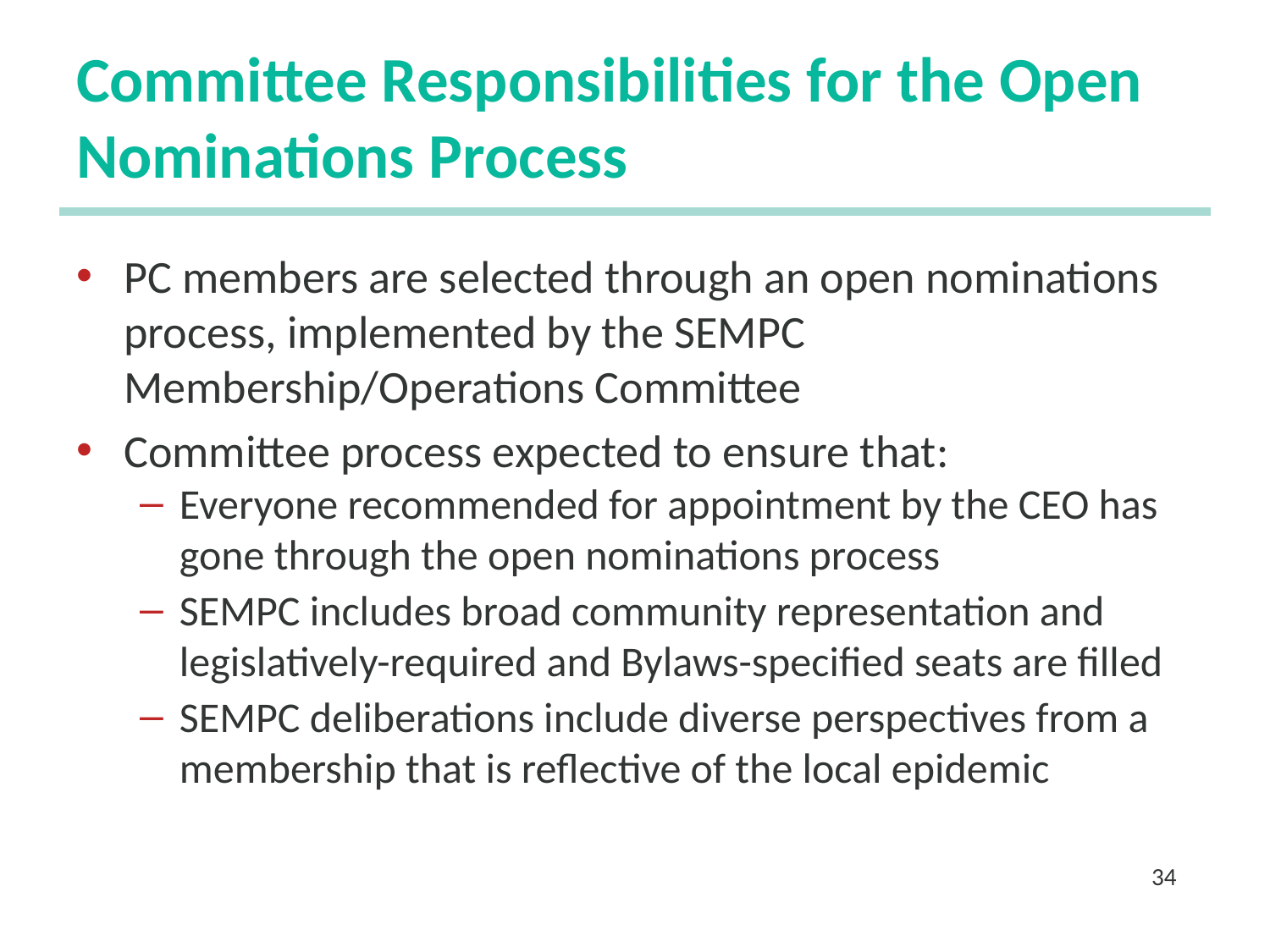

# Committee Responsibilities for the Open Nominations Process
PC members are selected through an open nominations process, implemented by the SEMPC Membership/Operations Committee
Committee process expected to ensure that:
Everyone recommended for appointment by the CEO has gone through the open nominations process
SEMPC includes broad community representation and legislatively-required and Bylaws-specified seats are filled
SEMPC deliberations include diverse perspectives from a membership that is reflective of the local epidemic
34